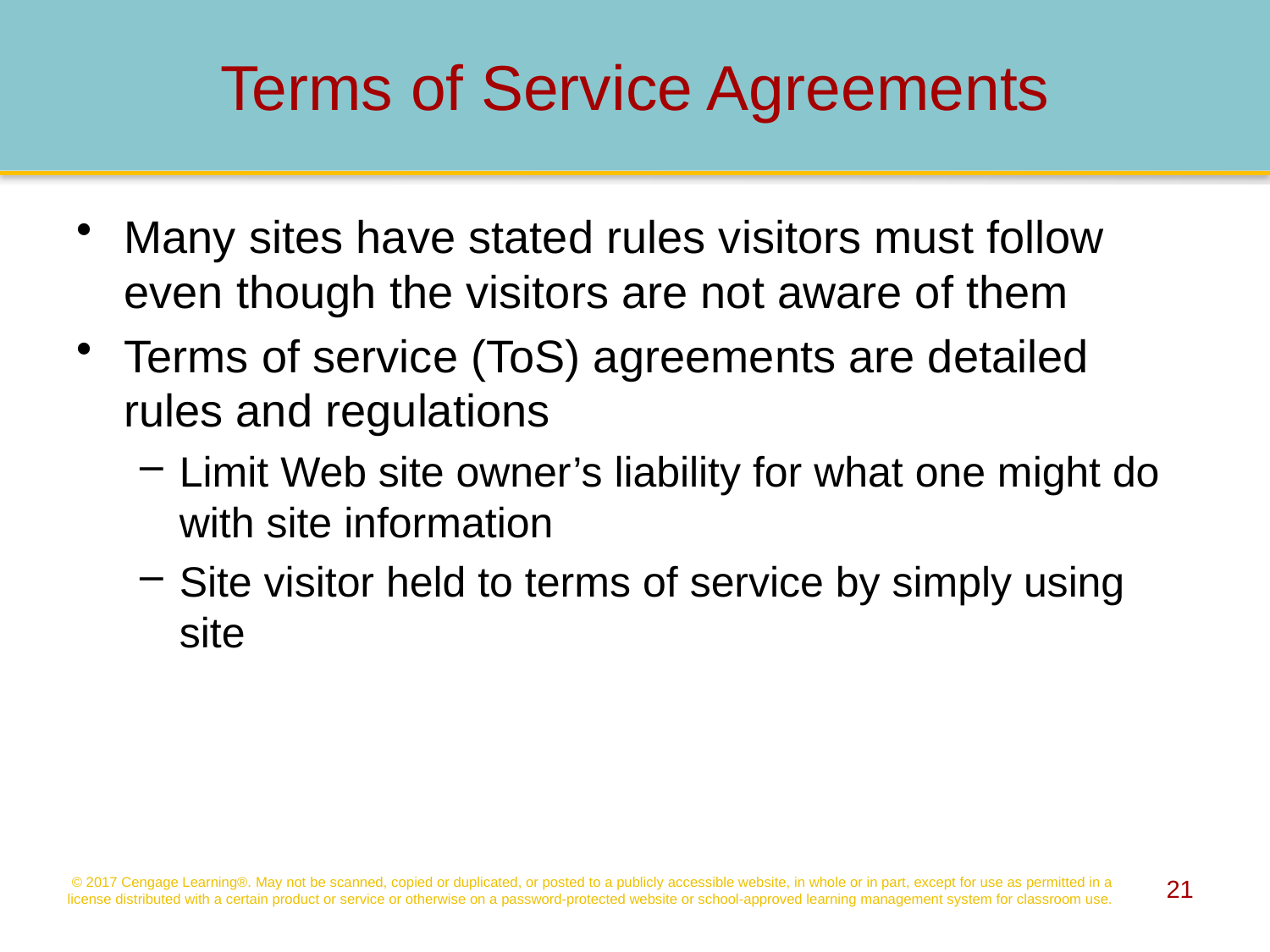

# Terms of Service Agreements
Many sites have stated rules visitors must follow even though the visitors are not aware of them
Terms of service (ToS) agreements are detailed rules and regulations
Limit Web site owner’s liability for what one might do with site information
Site visitor held to terms of service by simply using site
© 2017 Cengage Learning®. May not be scanned, copied or duplicated, or posted to a publicly accessible website, in whole or in part, except for use as permitted in a license distributed with a certain product or service or otherwise on a password-protected website or school-approved learning management system for classroom use.
21